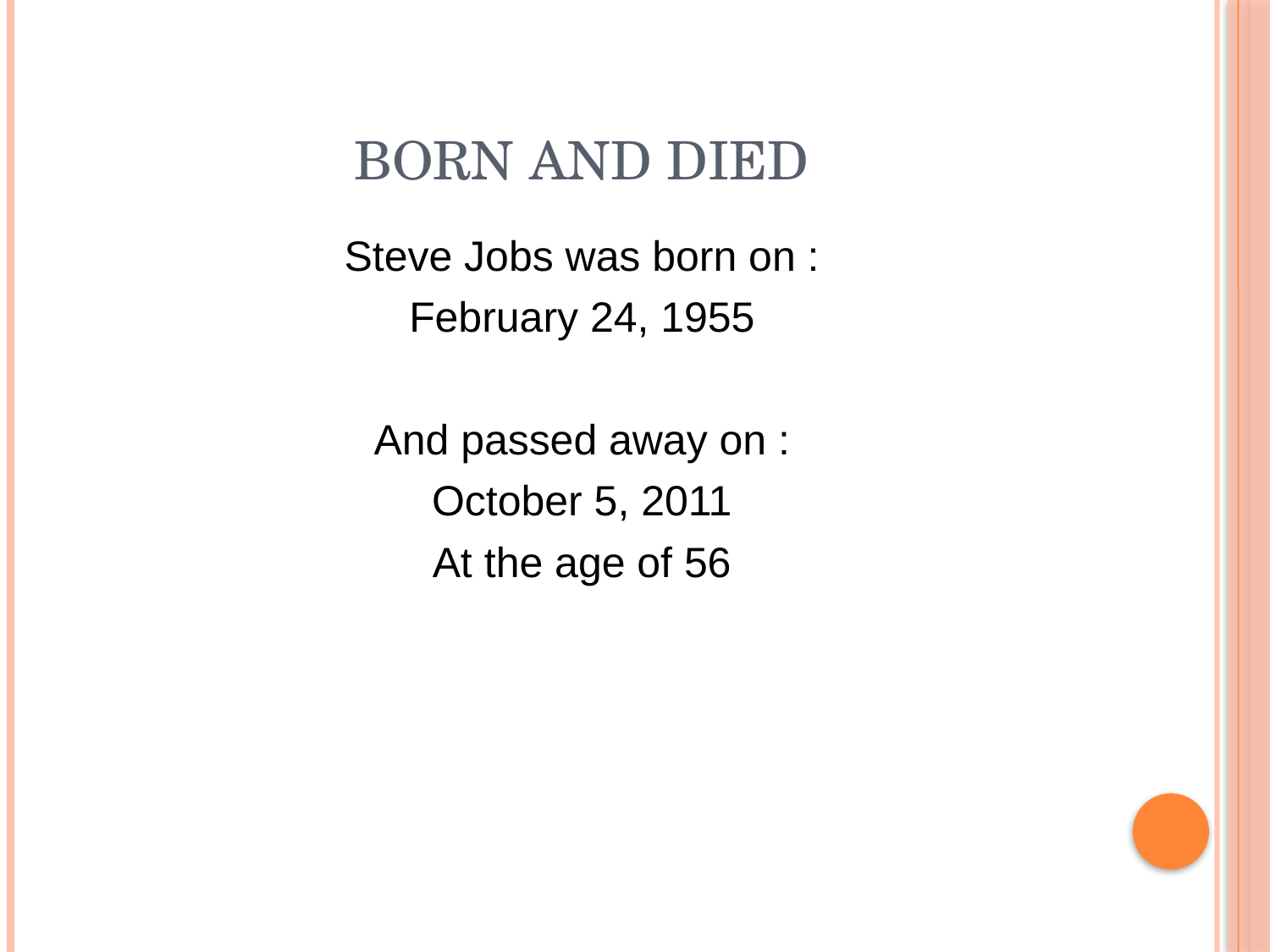

# Born and Died
Steve Jobs was born on :
February 24, 1955

And passed away on :
October 5, 2011
At the age of 56